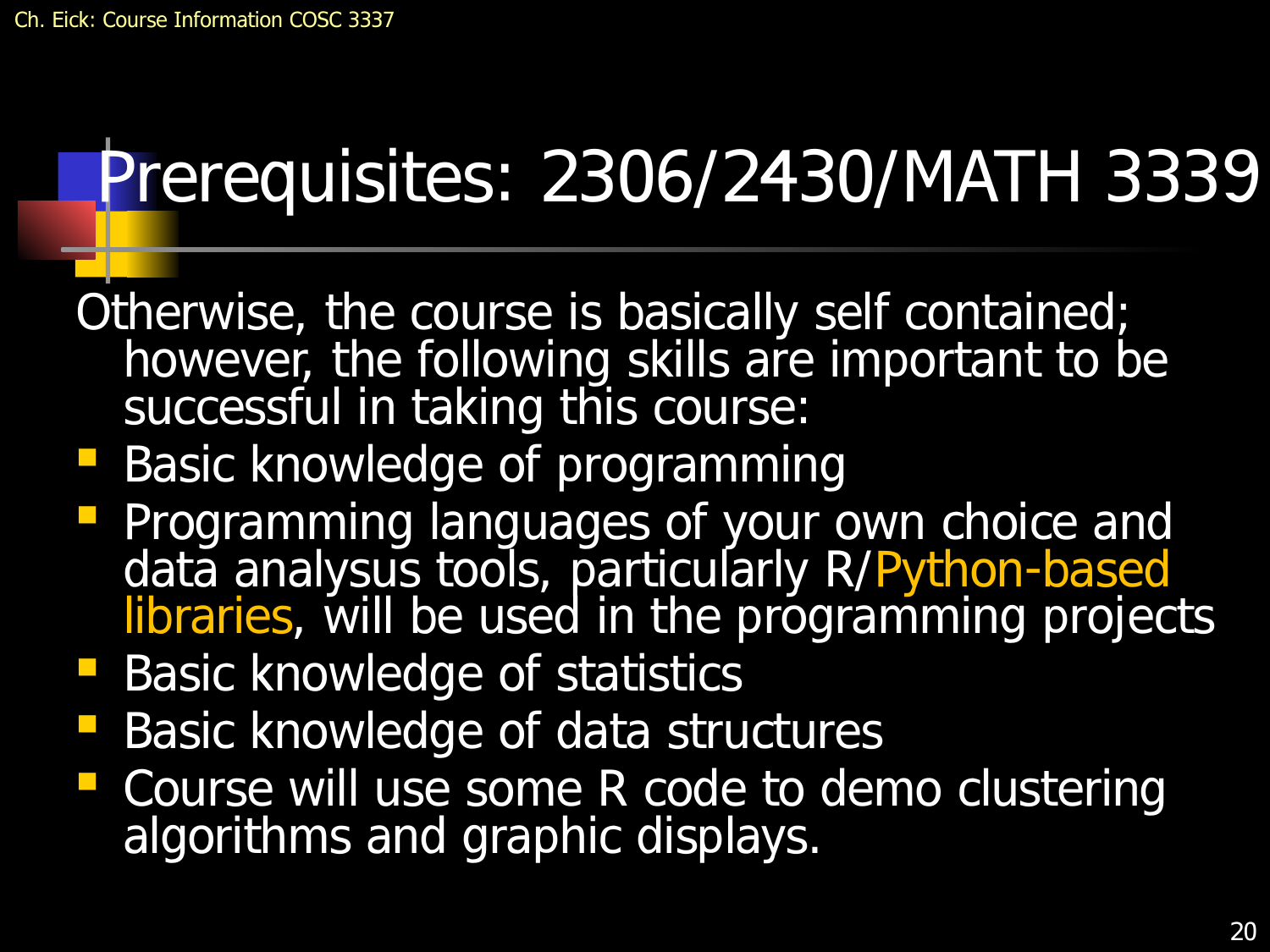

# Prerequisites: 2306/2430/MATH 3339
Otherwise, the course is basically self contained; however, the following skills are important to be successful in taking this course:
Basic knowledge of programming
Programming languages of your own choice and data analysus tools, particularly R/Python-based libraries, will be used in the programming projects
Basic knowledge of statistics
Basic knowledge of data structures
Course will use some R code to demo clustering algorithms and graphic displays.
20